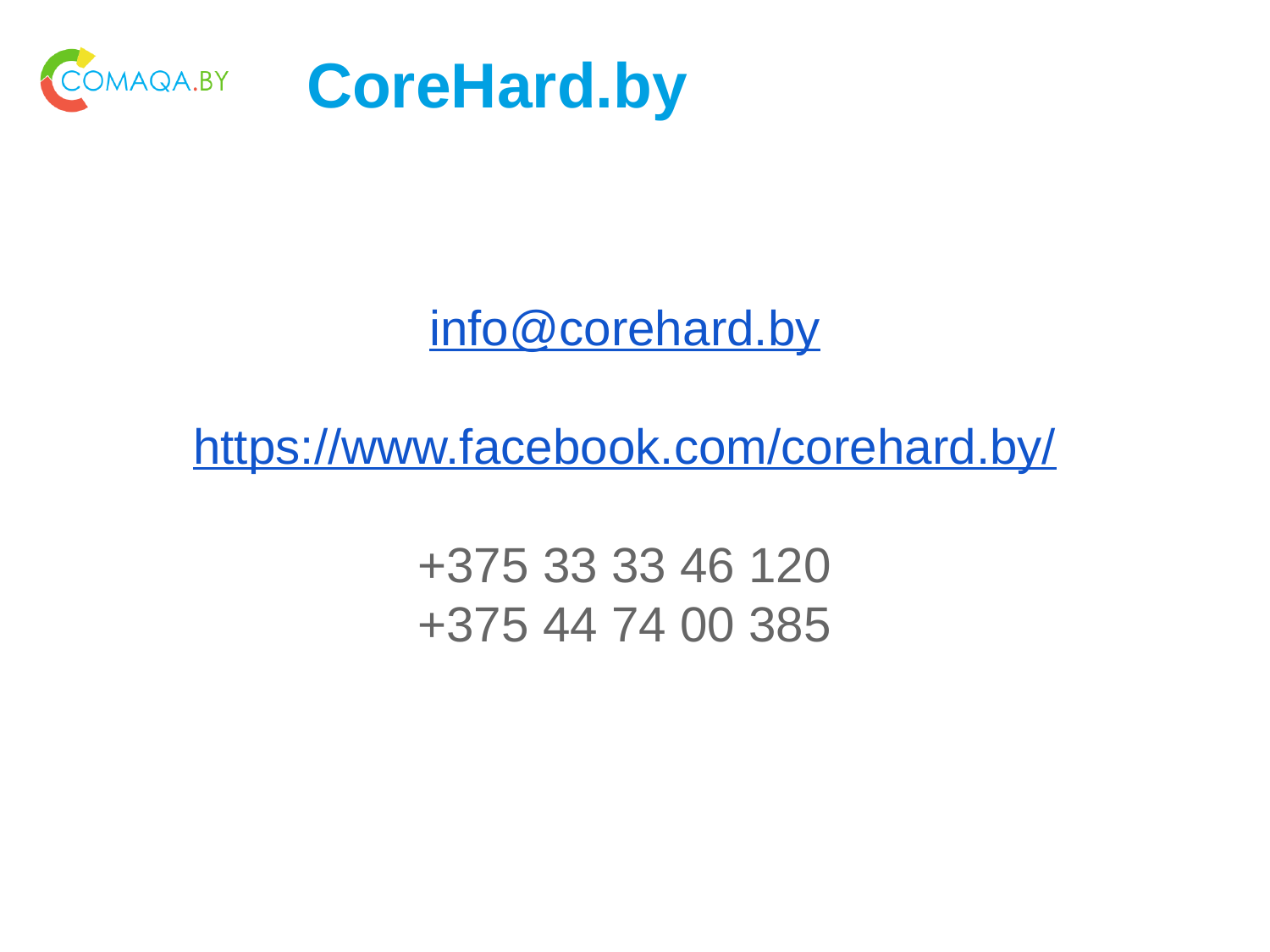

# CoreHard.by
info@corehard.by

https://www.facebook.com/corehard.by/

+375 33 33 46 120
+375 44 74 00 385